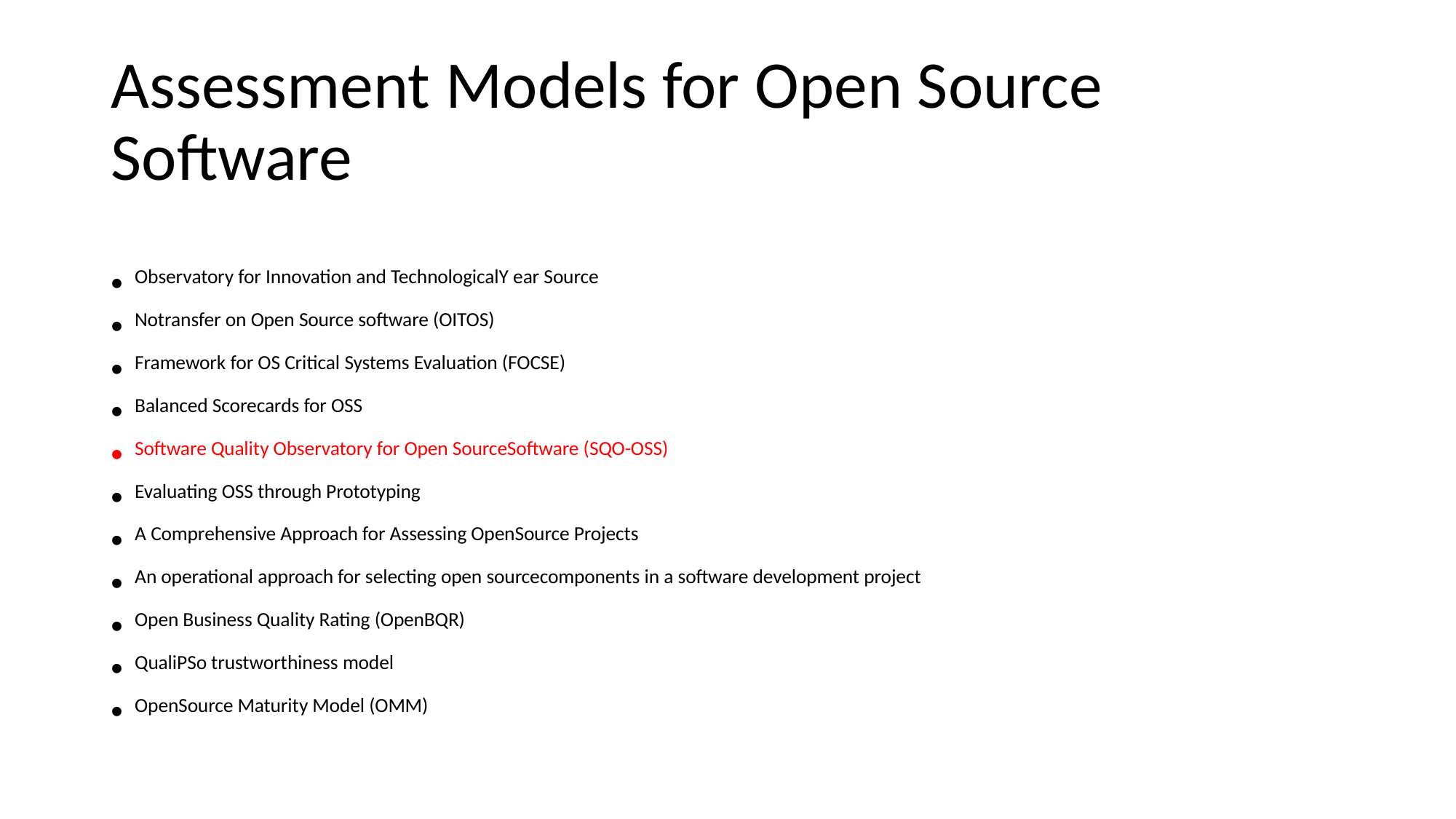

# Assessment Models for Open Source Software

Observatory for Innovation and TechnologicalY ear Source
Notransfer on Open Source software (OITOS)
Framework for OS Critical Systems Evaluation (FOCSE)
Balanced Scorecards for OSS
Software Quality Observatory for Open SourceSoftware (SQO-OSS)
Evaluating OSS through Prototyping
A Comprehensive Approach for Assessing OpenSource Projects
An operational approach for selecting open sourcecomponents in a software development project
Open Business Quality Rating (OpenBQR)
QualiPSo trustworthiness model
OpenSource Maturity Model (OMM)